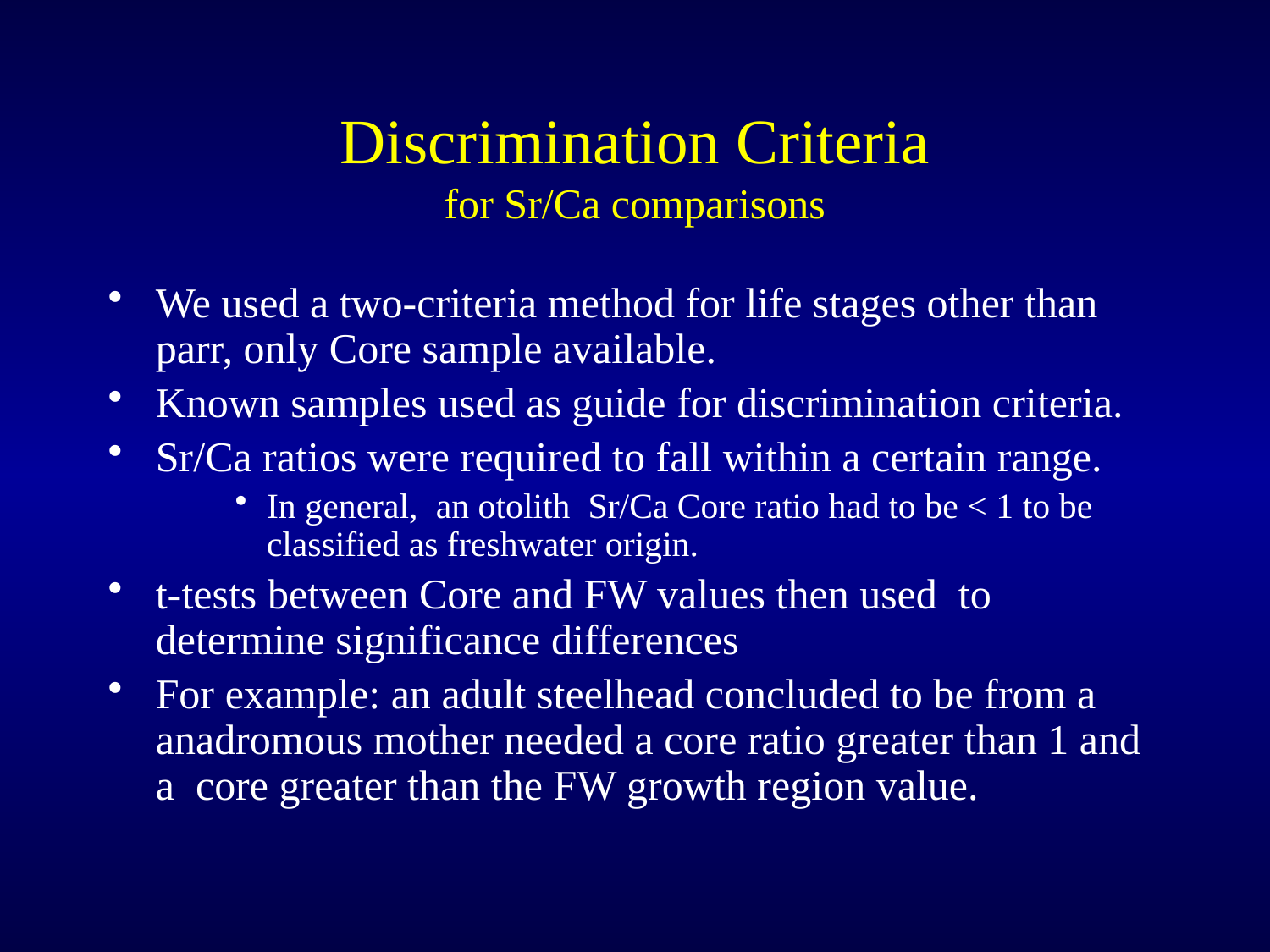

# Discrimination Criteria for Sr/Ca comparisons
We used a two-criteria method for life stages other than parr, only Core sample available.
Known samples used as guide for discrimination criteria.
Sr/Ca ratios were required to fall within a certain range.
In general,  an otolith  Sr/Ca Core ratio had to be < 1 to be classified as freshwater origin.
t-tests between Core and FW values then used  to determine significance differences
For example: an adult steelhead concluded to be from a anadromous mother needed a core ratio greater than 1 and a  core greater than the FW growth region value.